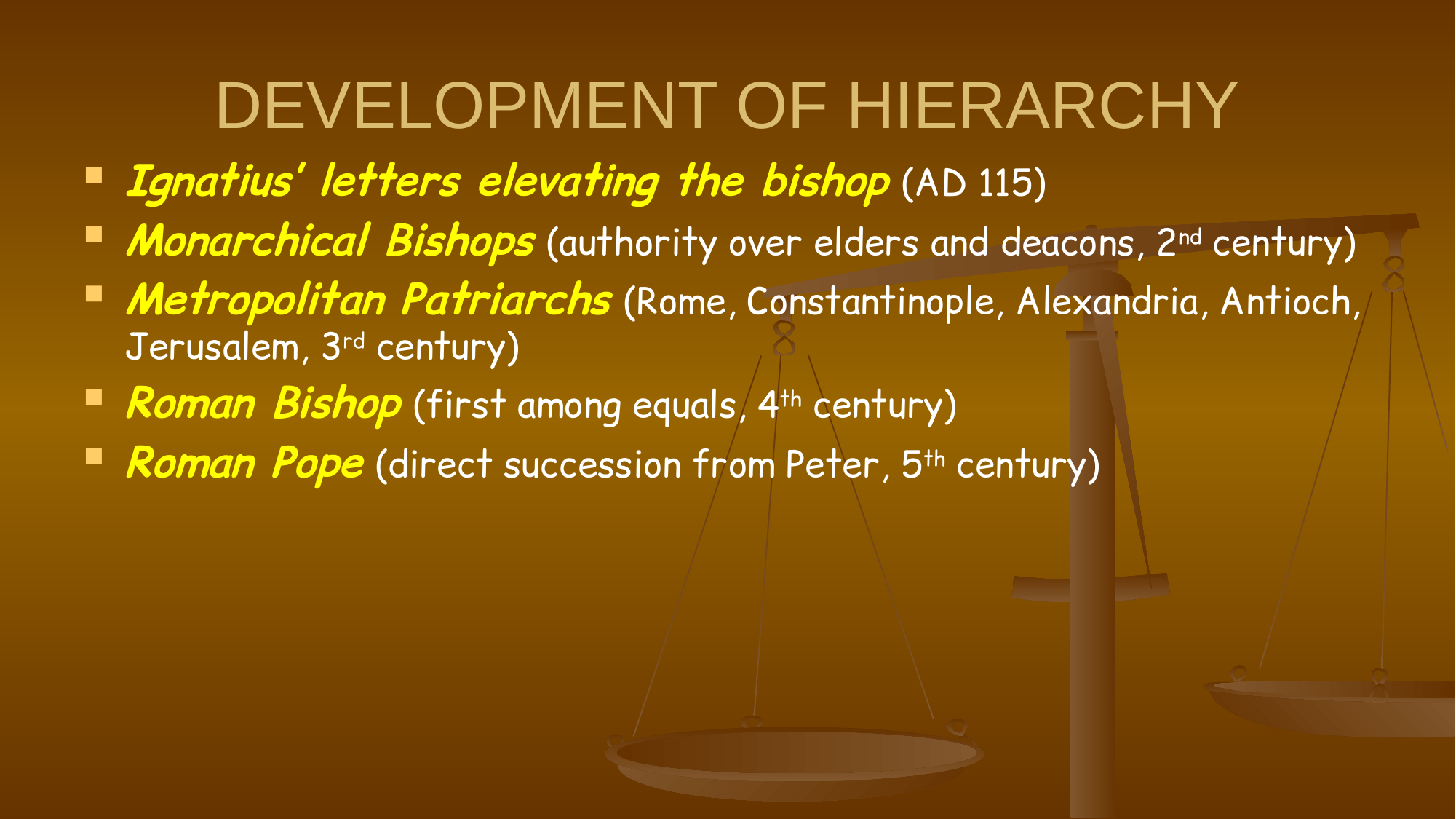

# DEVELOPMENT OF HIERARCHY
Ignatius’ letters elevating the bishop (AD 115)
Monarchical Bishops (authority over elders and deacons, 2nd century)
Metropolitan Patriarchs (Rome, Constantinople, Alexandria, Antioch, Jerusalem, 3rd century)
Roman Bishop (first among equals, 4th century)
Roman Pope (direct succession from Peter, 5th century)